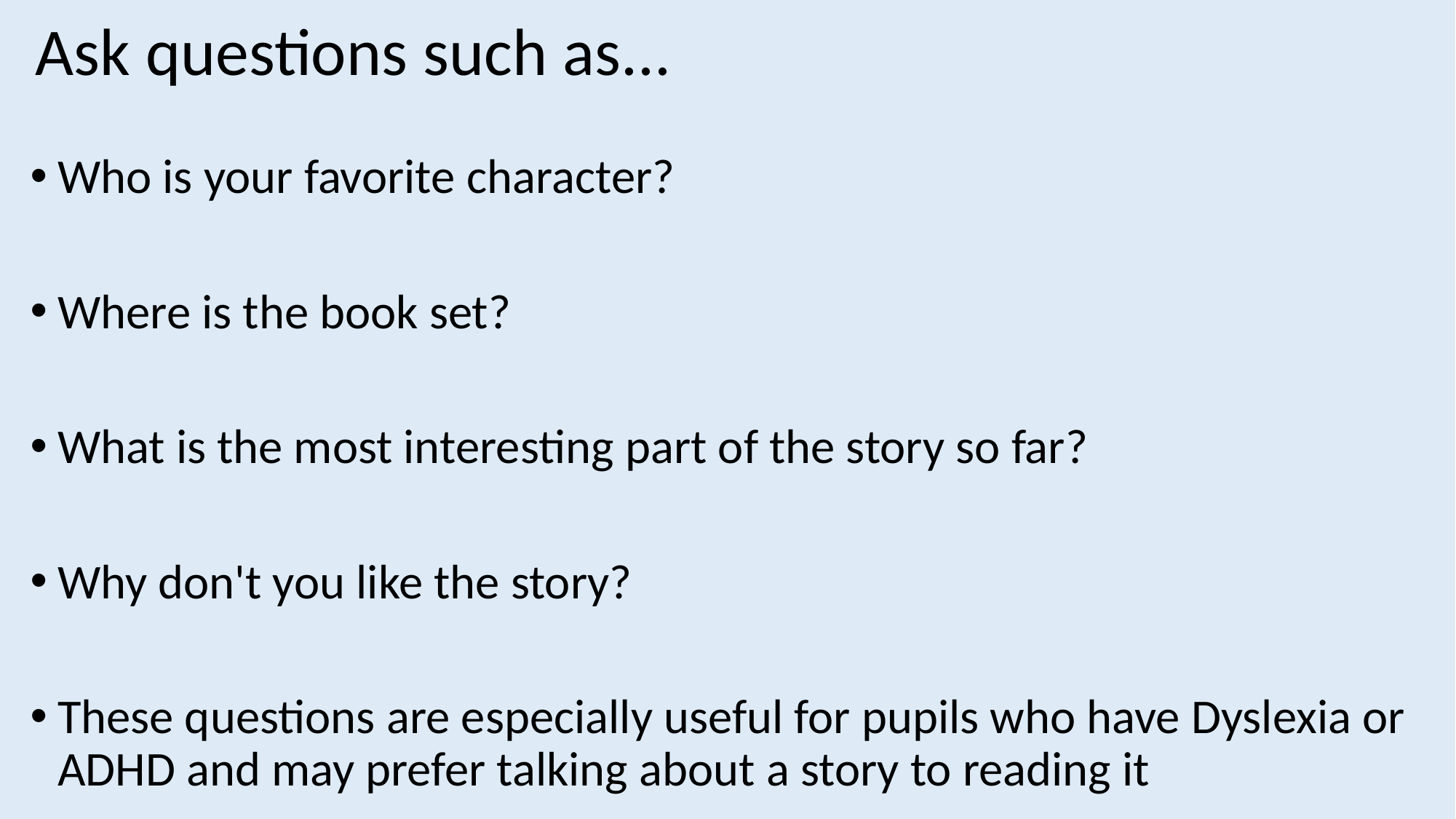

# Ask questions such as...
Who is your favorite character?

Where is the book set?

What is the most interesting part of the story so far?

Why don't you like the story?

These questions are especially useful for pupils who have Dyslexia or ADHD and may prefer talking about a story to reading it